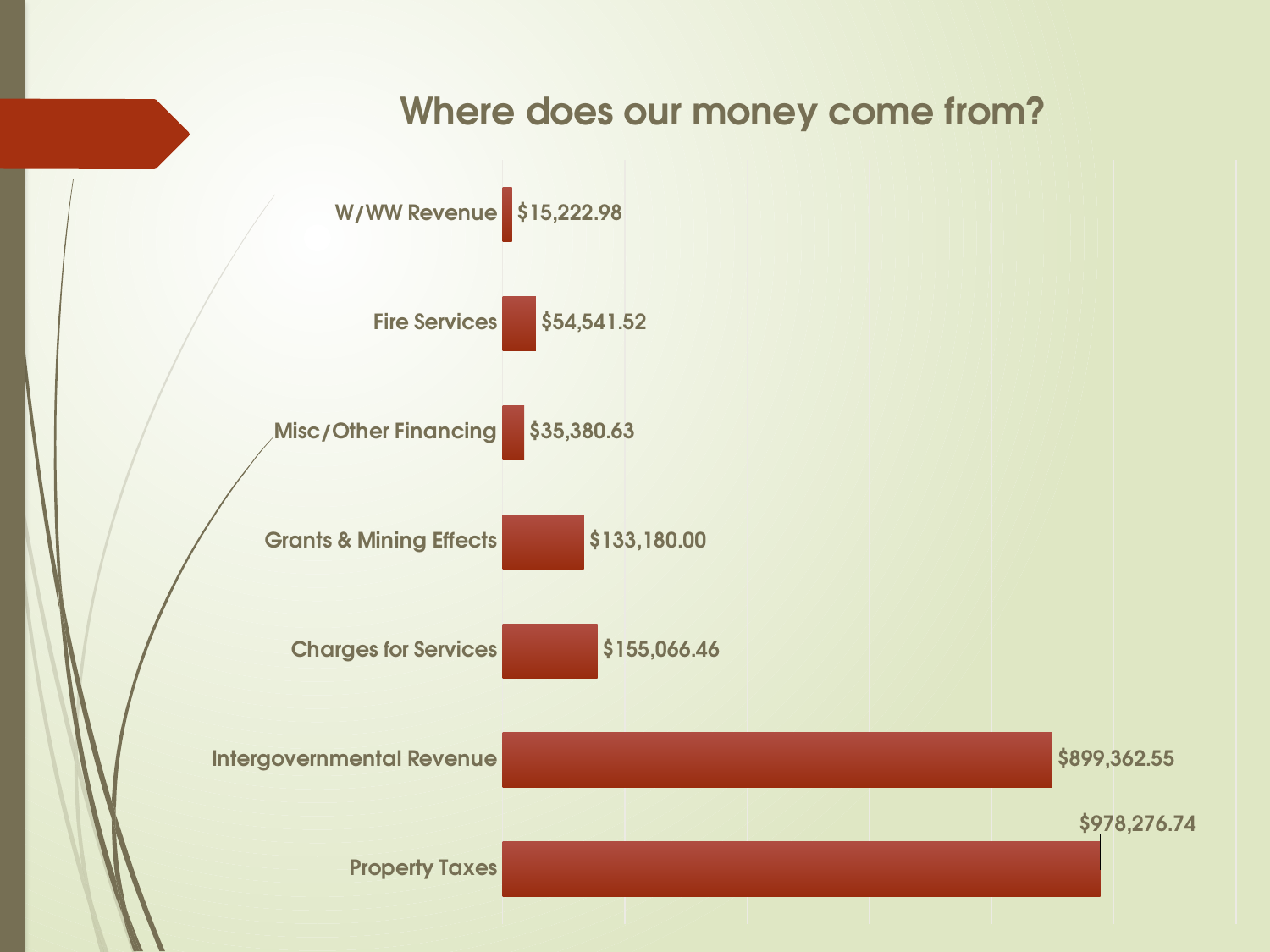

### Chart:

| Category | Where does our money come from? |
|---|---|
| Property Taxes | 978276.74 |
| Intergovernmental Revenue | 899362.55 |
| Charges for Services | 155066.46 |
| Grants & Mining Effects | 133180.0 |
| Misc/Other Financing | 35380.63 |
| Fire Services | 54541.52 |
| W/WW Revenue | 15222.98 |